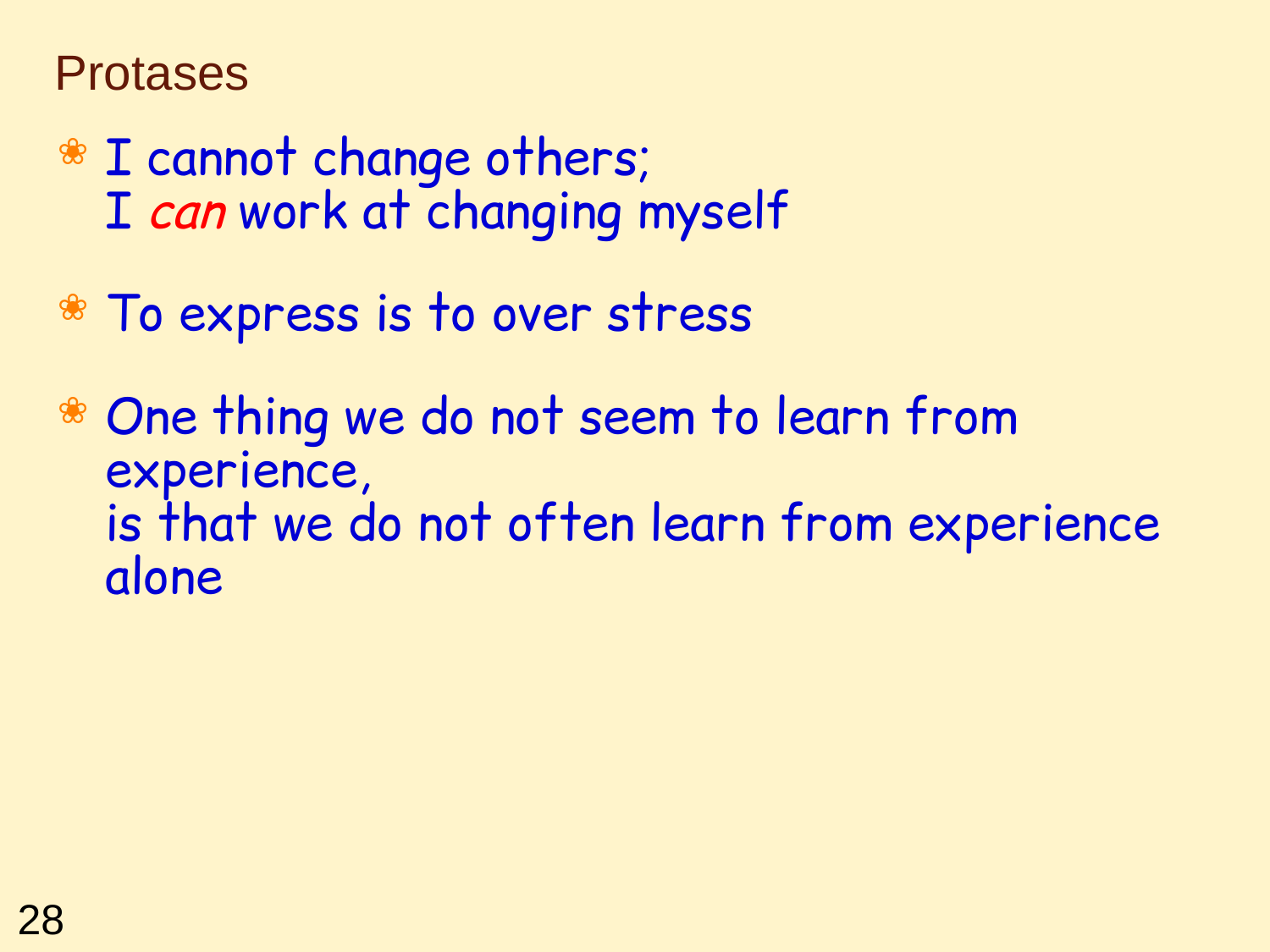

# Protases
I cannot change others;
I can work at changing myself
To express is to over stress
One thing we do not seem to learn from experience,
is that we do not often learn from experience alone